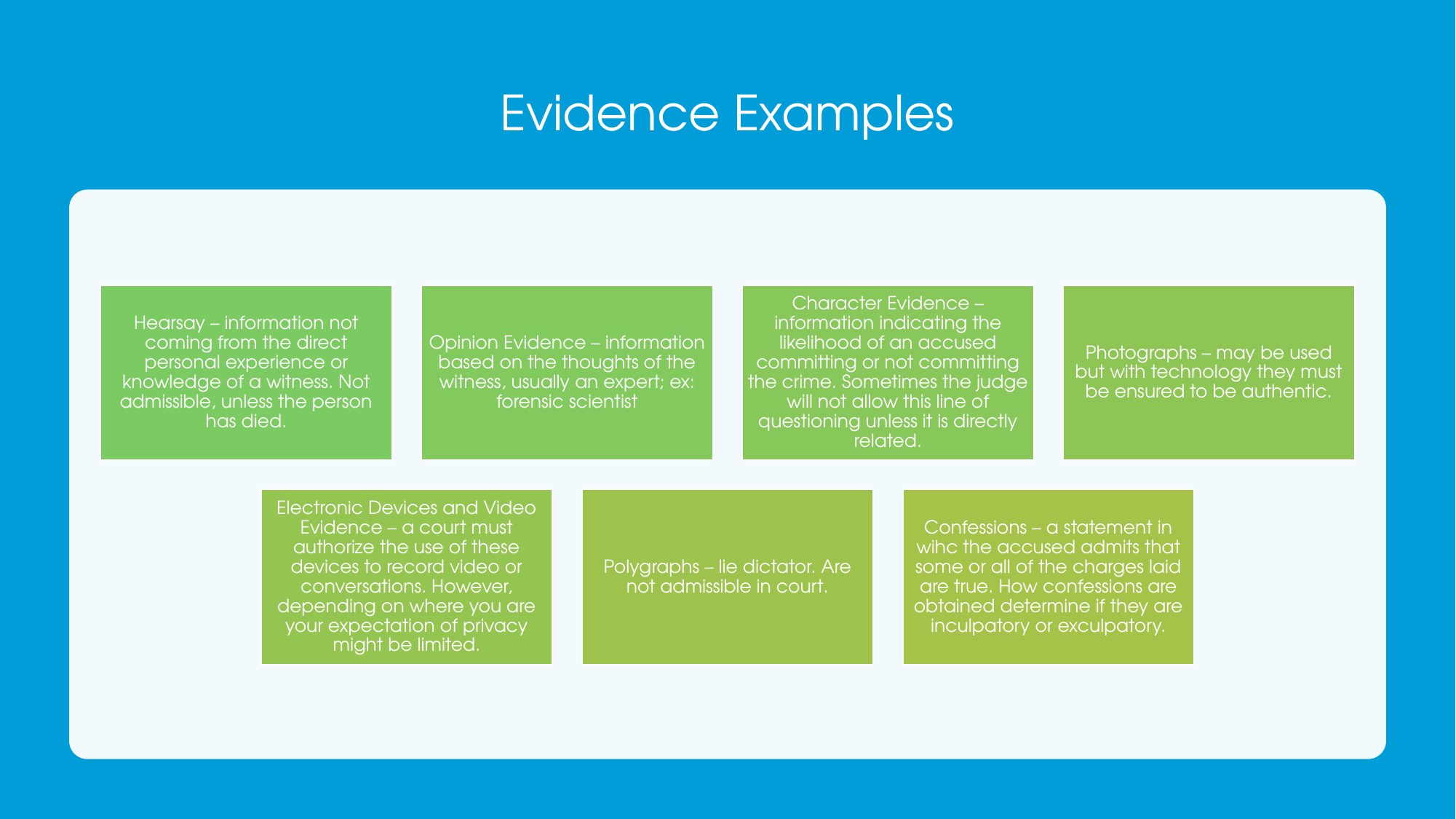

# Evidence Examples

Hearsay – information not coming from the direct personal experience or knowledge of a witness. Not admissible, unless the person has died.
Opinion Evidence – information based on the thoughts of the witness, usually an expert; ex: forensic scientist
Character Evidence – information indicating the likelihood of an accused committing or not committing the crime. Sometimes the judge will not allow this line of questioning unless it is directly related.
Photographs – may be used but with technology they must be ensured to be authentic.
Electronic Devices and Video Evidence – a court must authorize the use of these devices to record video or conversations. However, depending on where you are your expectation of privacy might be limited.
Polygraphs – lie dictator. Are not admissible in court.
Confessions – a statement in wihc the accused admits that some or all of the charges laid are true. How confessions are obtained determine if they are inculpatory or exculpatory.